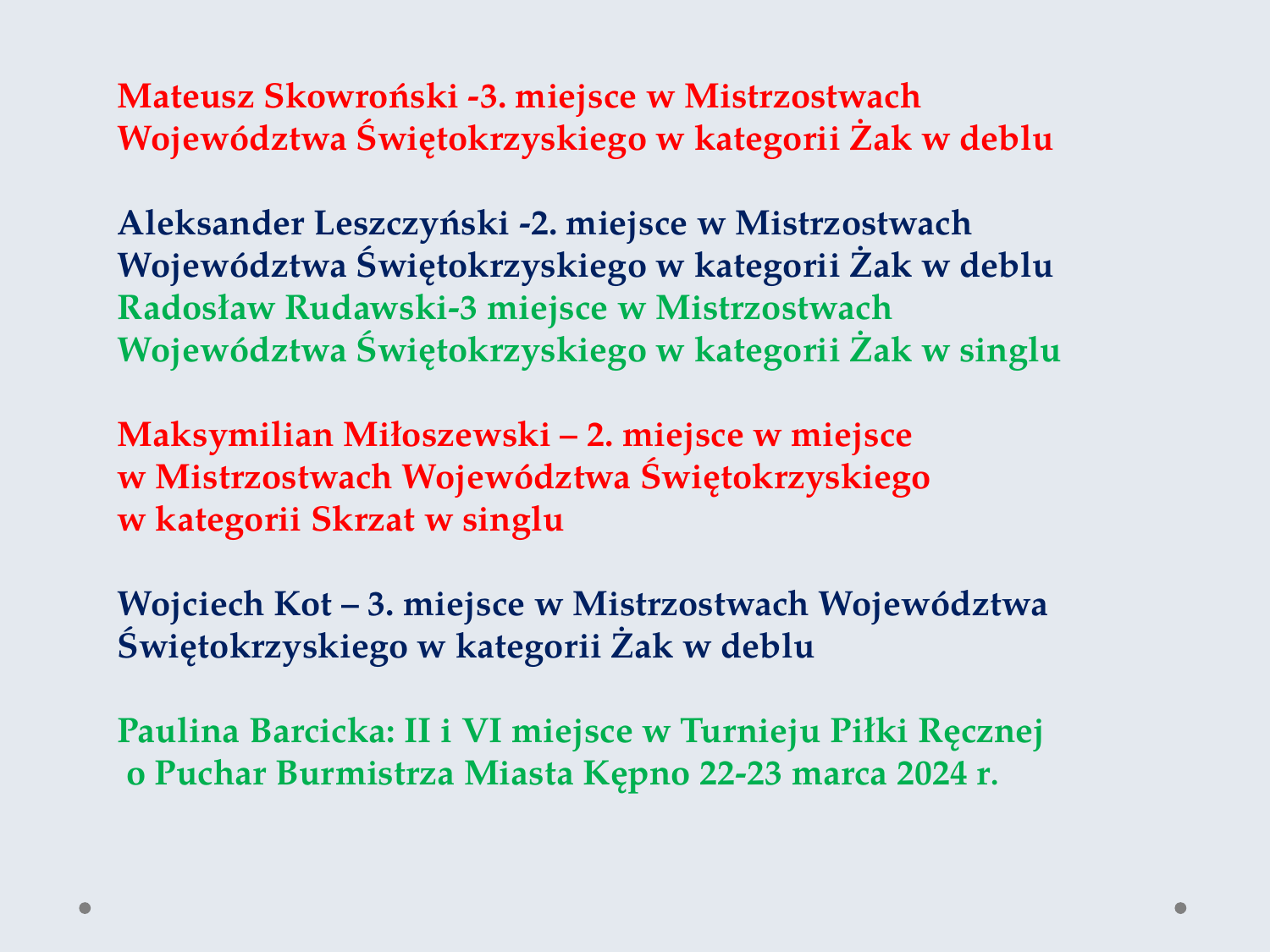

Mateusz Skowroński -3. miejsce w Mistrzostwach Województwa Świętokrzyskiego w kategorii Żak w deblu

Aleksander Leszczyński -2. miejsce w Mistrzostwach Województwa Świętokrzyskiego w kategorii Żak w deblu
Radosław Rudawski-3 miejsce w Mistrzostwach Województwa Świętokrzyskiego w kategorii Żak w singlu

Maksymilian Miłoszewski – 2. miejsce w miejsce
w Mistrzostwach Województwa Świętokrzyskiego
w kategorii Skrzat w singlu

Wojciech Kot – 3. miejsce w Mistrzostwach Województwa Świętokrzyskiego w kategorii Żak w deblu

Paulina Barcicka: II i VI miejsce w Turnieju Piłki Ręcznej
 o Puchar Burmistrza Miasta Kępno 22-23 marca 2024 r.